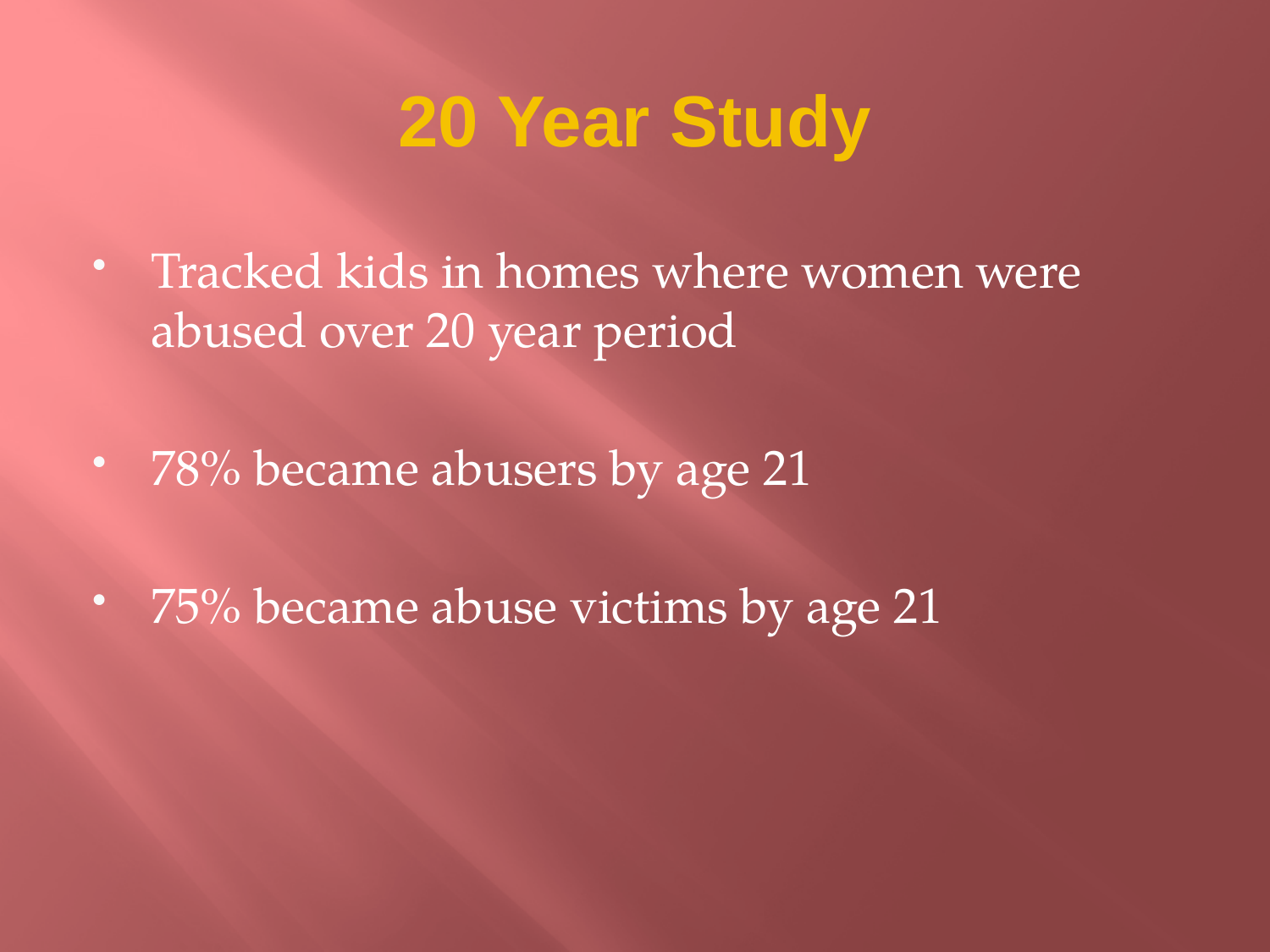

# 20 Year Study
Tracked kids in homes where women were abused over 20 year period

78% became abusers by age 21

75% became abuse victims by age 21